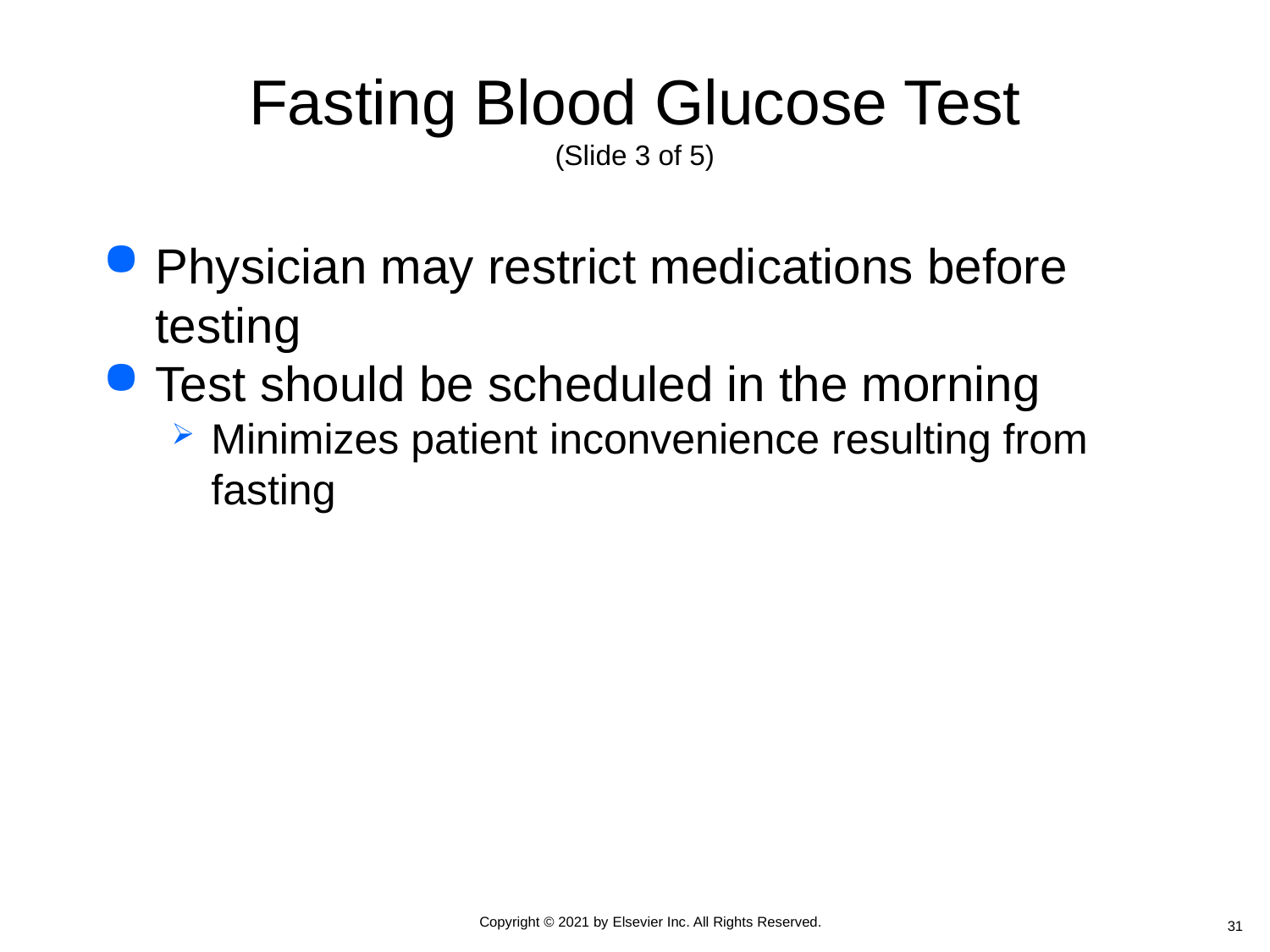

# Fasting Blood Glucose Test (Slide 3 of 5)
Physician may restrict medications before testing
Test should be scheduled in the morning
Minimizes patient inconvenience resulting from fasting
31